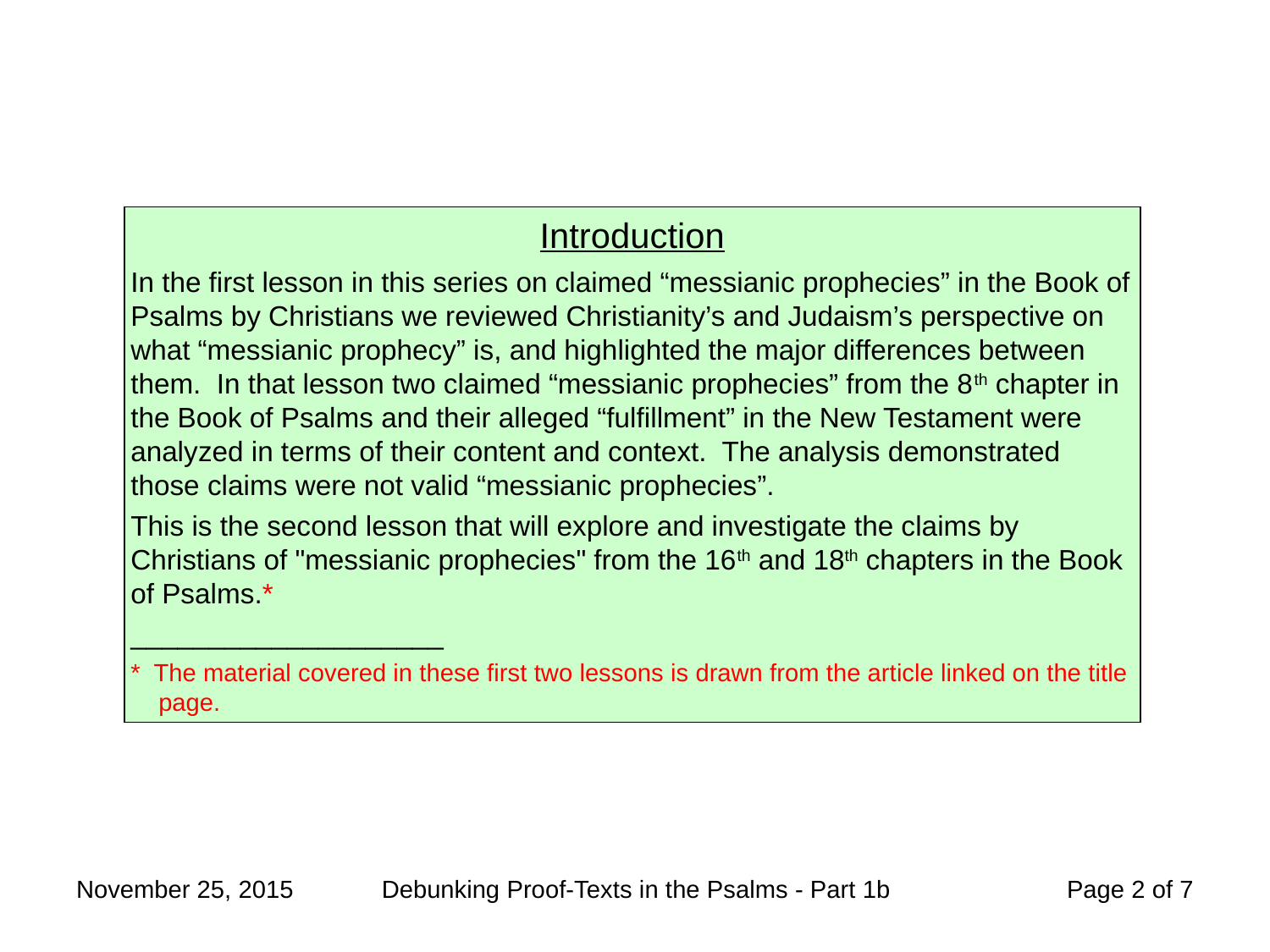

Introduction
In the first lesson in this series on claimed “messianic prophecies” in the Book of Psalms by Christians we reviewed Christianity’s and Judaism’s perspective on what “messianic prophecy” is, and highlighted the major differences between them.  In that lesson two claimed “messianic prophecies” from the 8th chapter in the Book of Psalms and their alleged “fulfillment” in the New Testament were analyzed in terms of their content and context.  The analysis demonstrated those claims were not valid “messianic prophecies”.
This is the second lesson that will explore and investigate the claims by Christians of "messianic prophecies" from the 16th and 18th chapters in the Book of Psalms.*
____________________
*  The material covered in these first two lessons is drawn from the article linked on the title
    page.
November 25, 2015
Debunking Proof-Texts in the Psalms - Part 1b
 Page 2 of 7